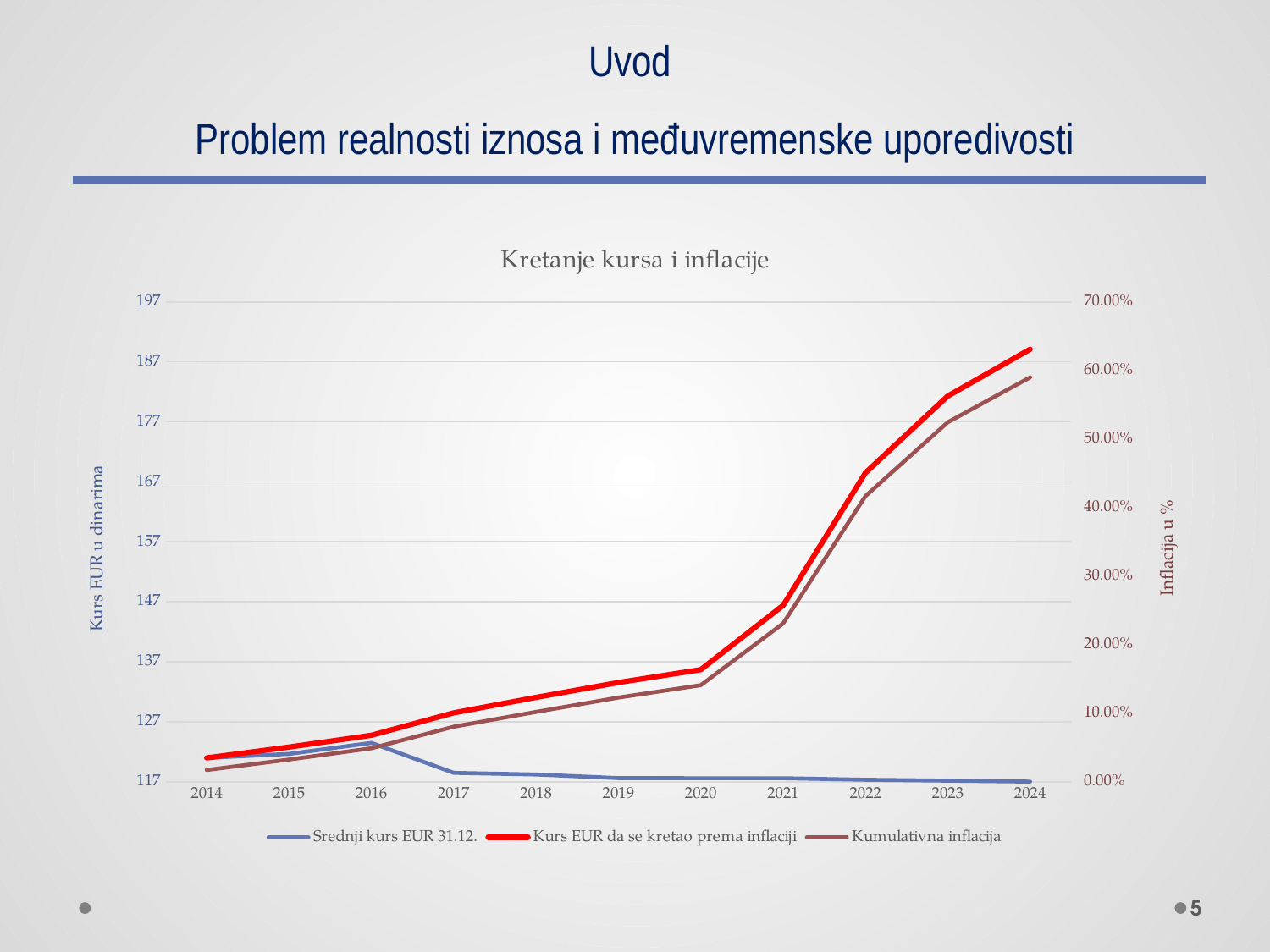

# Uvod Problem realnosti iznosa i međuvremenske uporedivosti

### Chart: Kretanje kursa i inflacije

| Category | Srednji kurs EUR 31.12. | Kurs EUR da se kretao prema inflaciji | Kumulativna inflacija |
|---|---|---|---|
| 2014 | 120.9583 | 120.9583 | 0.017 |
| 2015 | 121.6261 | 122.77267449999998 | 0.0322549999999997 |
| 2016 | 123.4723 | 124.73703729199998 | 0.048771079999999634 |
| 2017 | 118.4727 | 128.47914841076 | 0.08023421239999973 |
| 2018 | 118.1946 | 131.0487313789752 | 0.10183889664799972 |
| 2019 | 117.5928 | 133.5386572751757 | 0.12277383568431155 |
| 2020 | 117.5802 | 135.6752757915785 | 0.14073821705526046 |
| 2021 | 117.5821 | 146.3936225791132 | 0.23085653620262603 |
| 2022 | 117.3224 | 168.4990595885593 | 0.41671587316922265 |
| 2023 | 117.1737 | 181.3049881172898 | 0.5243862795300838 |
| 2024 | 117.0149 | 189.10110260633326 | 0.5899348895498773 |
5